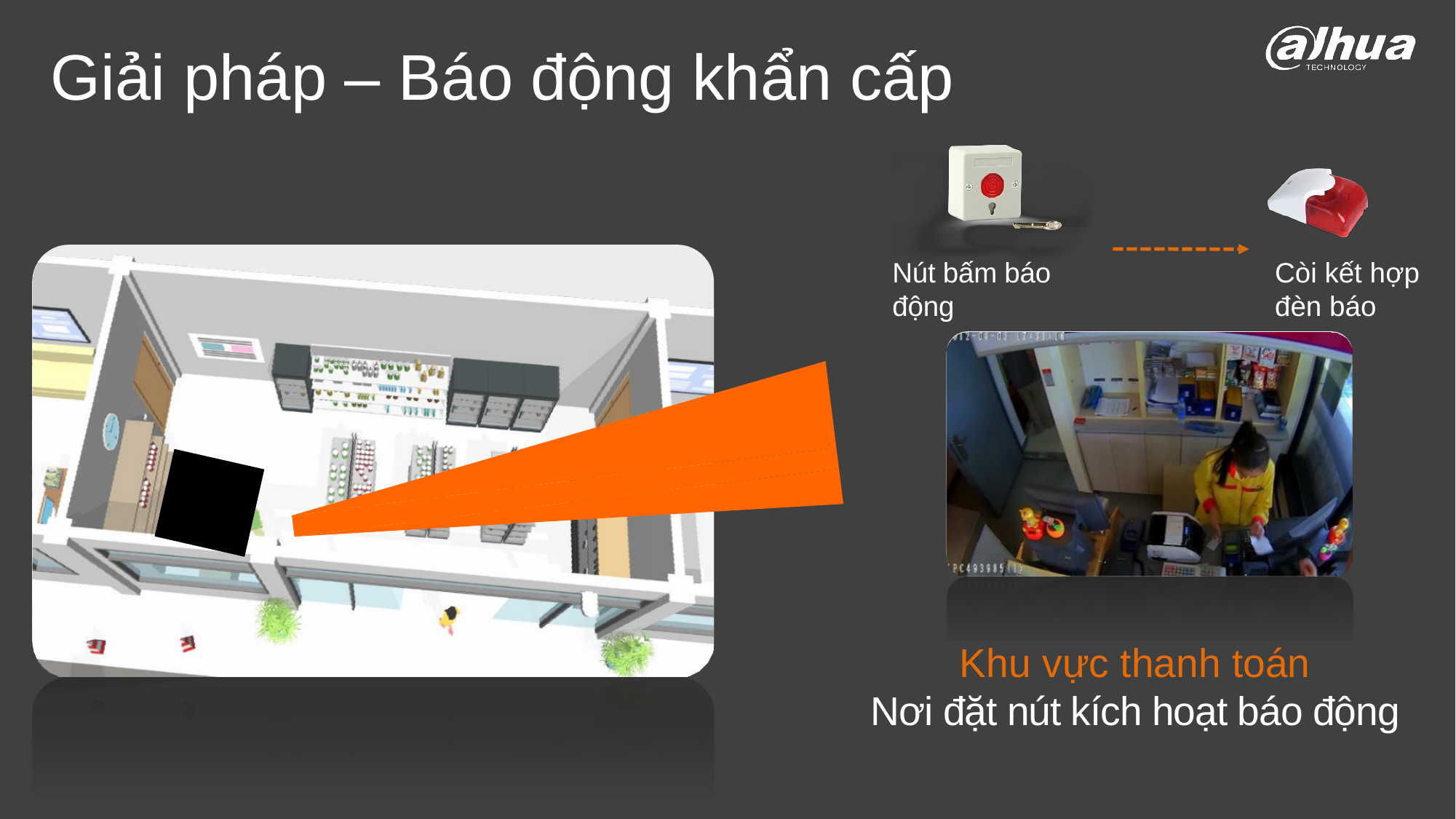

# Giải pháp – Báo động khẩn cấp

Nút bấm báo động
Còi kết hợp đèn báo

Khu vực thanh toán
Nơi đặt nút kích hoạt báo động